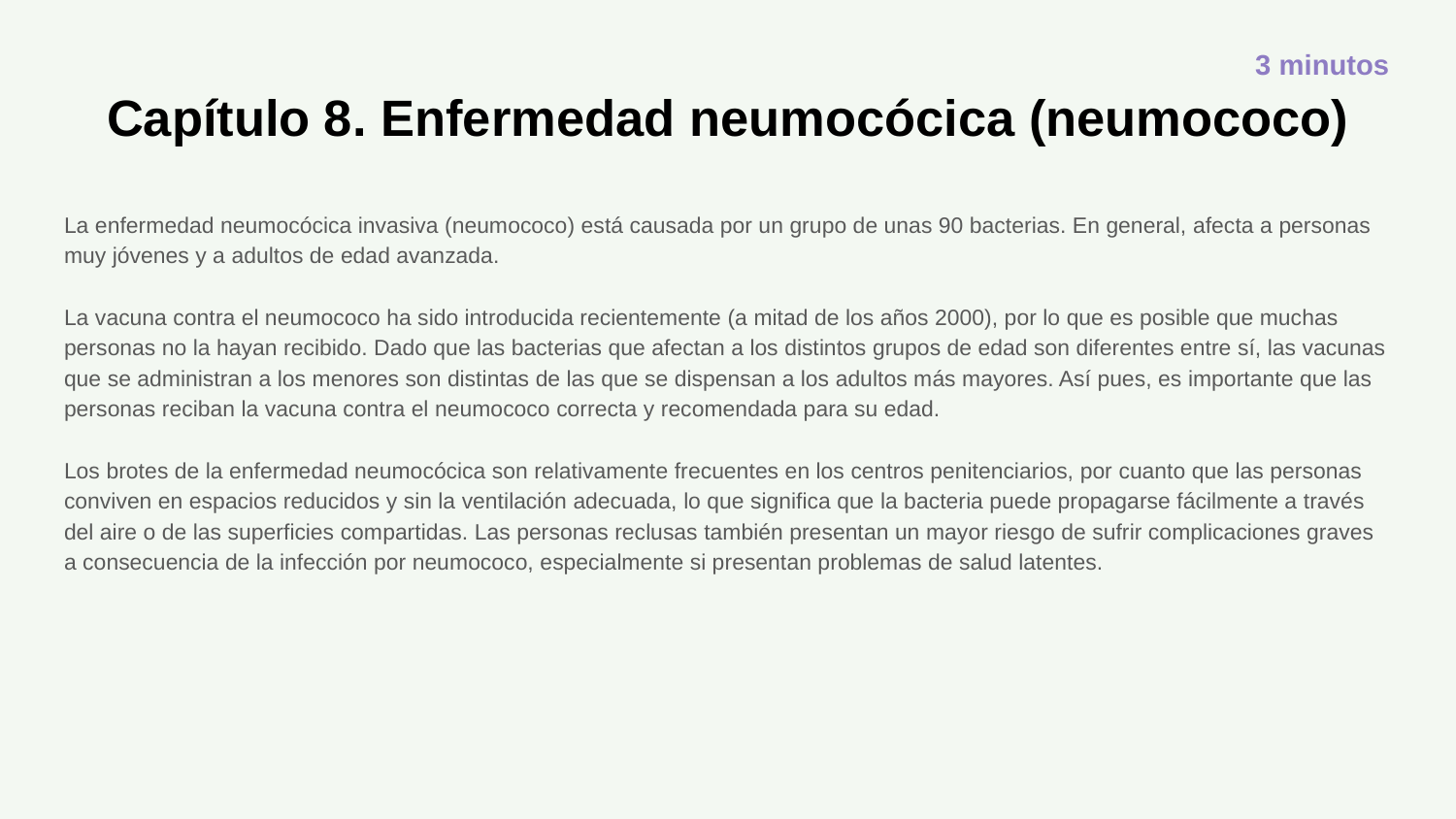

3 minutos
# Capítulo 8. Enfermedad neumocócica (neumococo)

La enfermedad neumocócica invasiva (neumococo) está causada por un grupo de unas 90 bacterias. En general, afecta a personas muy jóvenes y a adultos de edad avanzada.

La vacuna contra el neumococo ha sido introducida recientemente (a mitad de los años 2000), por lo que es posible que muchas personas no la hayan recibido. Dado que las bacterias que afectan a los distintos grupos de edad son diferentes entre sí, las vacunas que se administran a los menores son distintas de las que se dispensan a los adultos más mayores. Así pues, es importante que las personas reciban la vacuna contra el neumococo correcta y recomendada para su edad.

Los brotes de la enfermedad neumocócica son relativamente frecuentes en los centros penitenciarios, por cuanto que las personas conviven en espacios reducidos y sin la ventilación adecuada, lo que significa que la bacteria puede propagarse fácilmente a través del aire o de las superficies compartidas. Las personas reclusas también presentan un mayor riesgo de sufrir complicaciones graves a consecuencia de la infección por neumococo, especialmente si presentan problemas de salud latentes.